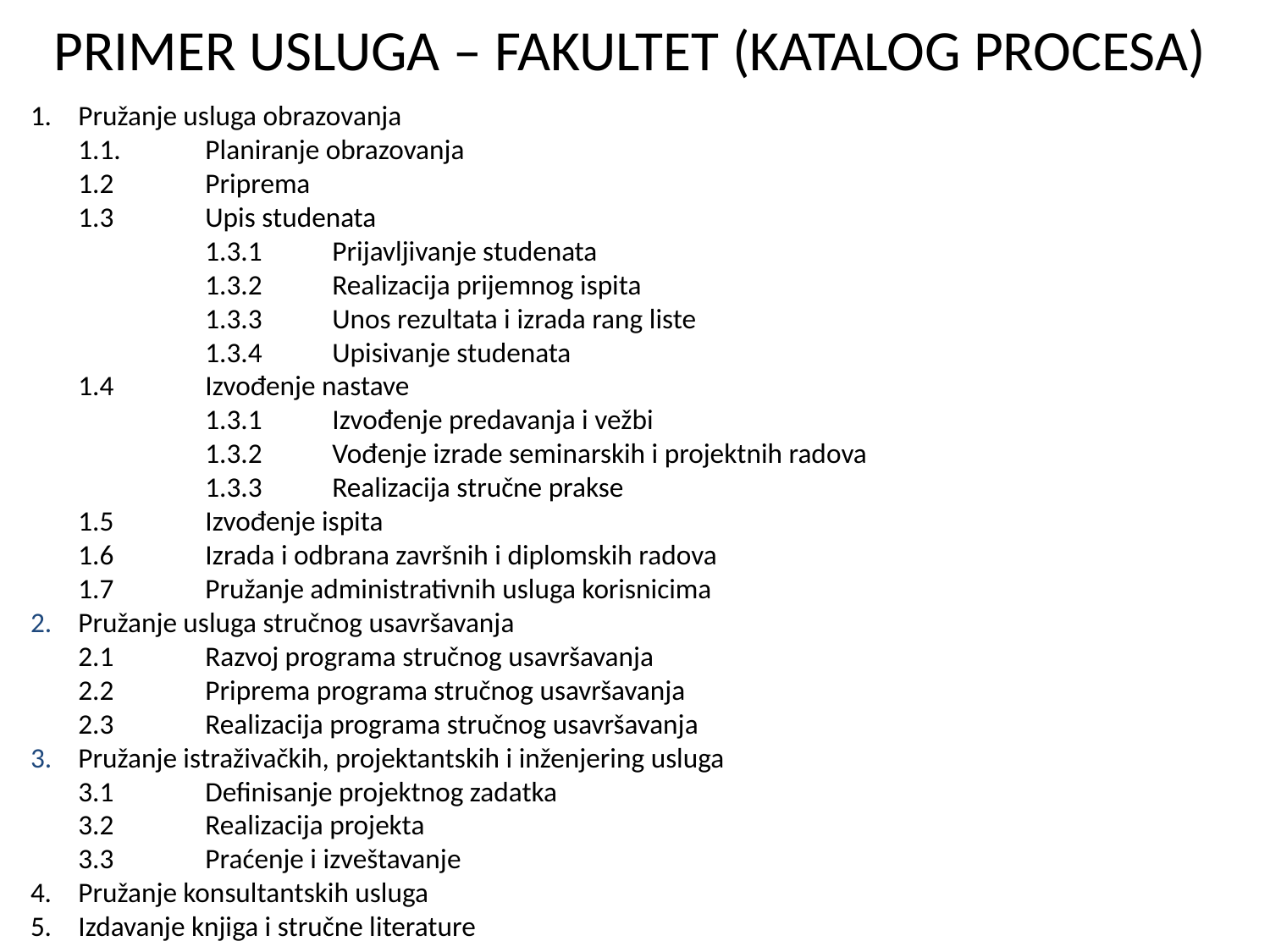

PRIMER USLUGA – FAKULTET (KATALOG PROCESA)

1.	Pružanje usluga obrazovanja
	1.1.	Planiranje obrazovanja
	1.2	Priprema
	1.3	Upis studenata
		1.3.1	Prijavljivanje studenata
		1.3.2	Realizacija prijemnog ispita
		1.3.3	Unos rezultata i izrada rang liste
		1.3.4	Upisivanje studenata
	1.4	Izvođenje nastave
		1.3.1	Izvođenje predavanja i vežbi
		1.3.2	Vođenje izrade seminarskih i projektnih radova
		1.3.3	Realizacija stručne prakse
	1.5	Izvođenje ispita
	1.6	Izrada i odbrana završnih i diplomskih radova
	1.7	Pružanje administrativnih usluga korisnicima
Pružanje usluga stručnog usavršavanja
	2.1	Razvoj programa stručnog usavršavanja
	2.2	Priprema programa stručnog usavršavanja
	2.3	Realizacija programa stručnog usavršavanja
Pružanje istraživačkih, projektantskih i inženjering usluga
	3.1	Definisanje projektnog zadatka
	3.2	Realizacija projekta
	3.3	Praćenje i izveštavanje
4.	Pružanje konsultantskih usluga
5.	Izdavanje knjiga i stručne literature